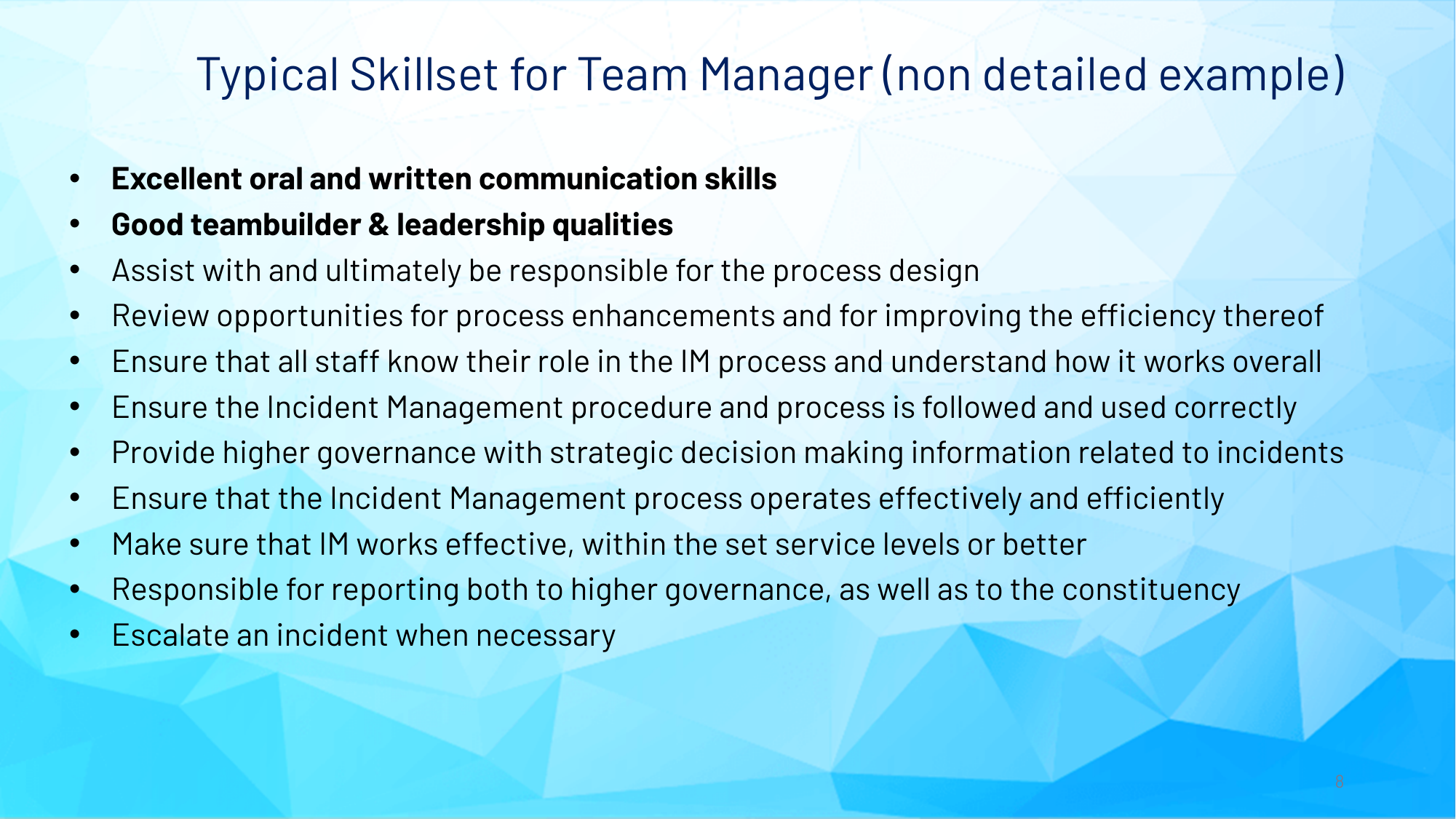

# Typical Skillset for Team Manager (non detailed example)
Excellent oral and written communication skills
Good teambuilder & leadership qualities
Assist with and ultimately be responsible for the process design
Review opportunities for process enhancements and for improving the efficiency thereof
Ensure that all staff know their role in the IM process and understand how it works overall
Ensure the Incident Management procedure and process is followed and used correctly
Provide higher governance with strategic decision making information related to incidents
Ensure that the Incident Management process operates effectively and efficiently
Make sure that IM works effective, within the set service levels or better
Responsible for reporting both to higher governance, as well as to the constituency
Escalate an incident when necessary

8